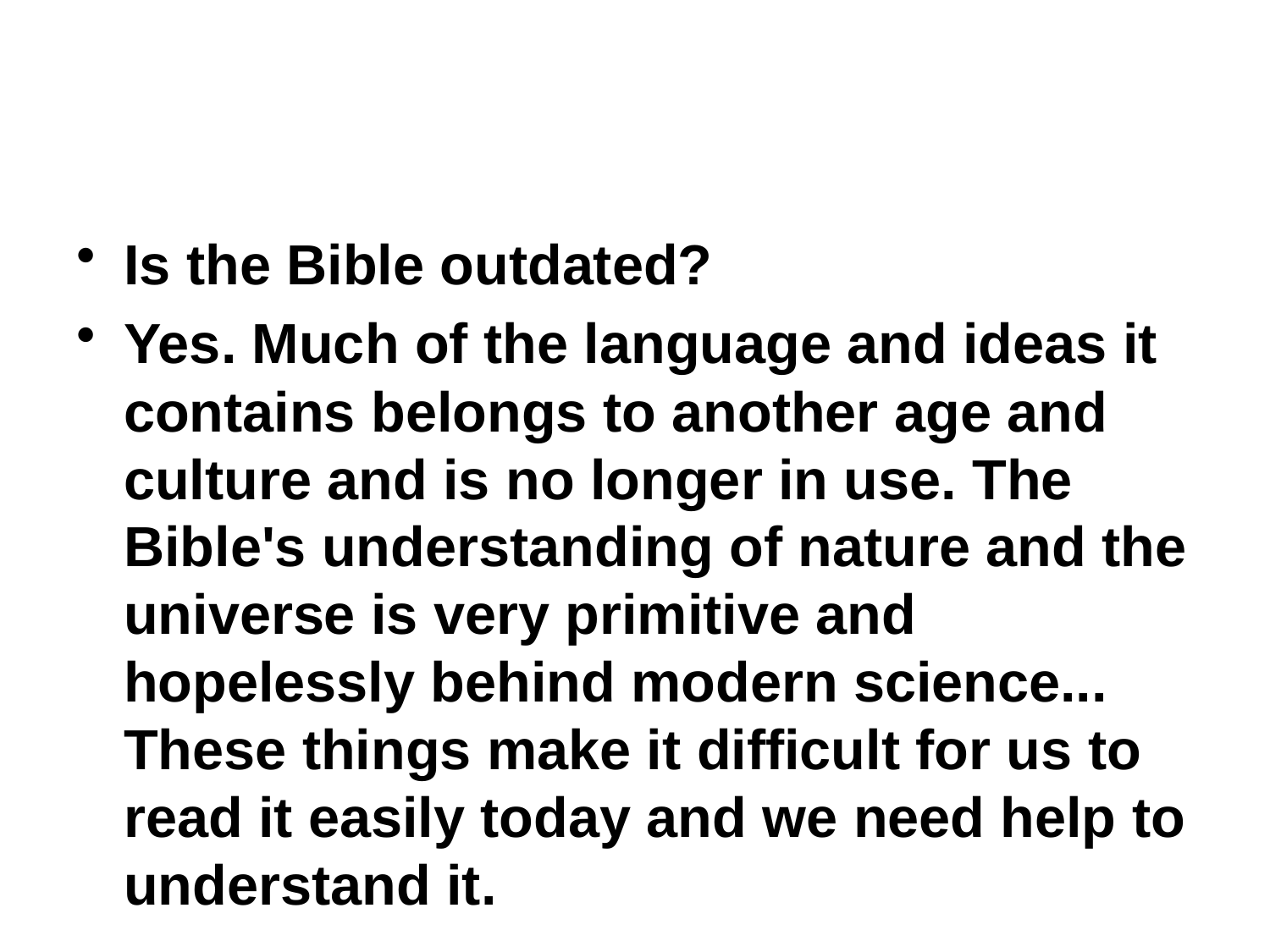

Is the Bible outdated?
Yes. Much of the language and ideas it contains belongs to another age and culture and is no longer in use. The Bible's understanding of nature and the universe is very primitive and hopelessly behind modern science... These things make it difficult for us to read it easily today and we need help to understand it.